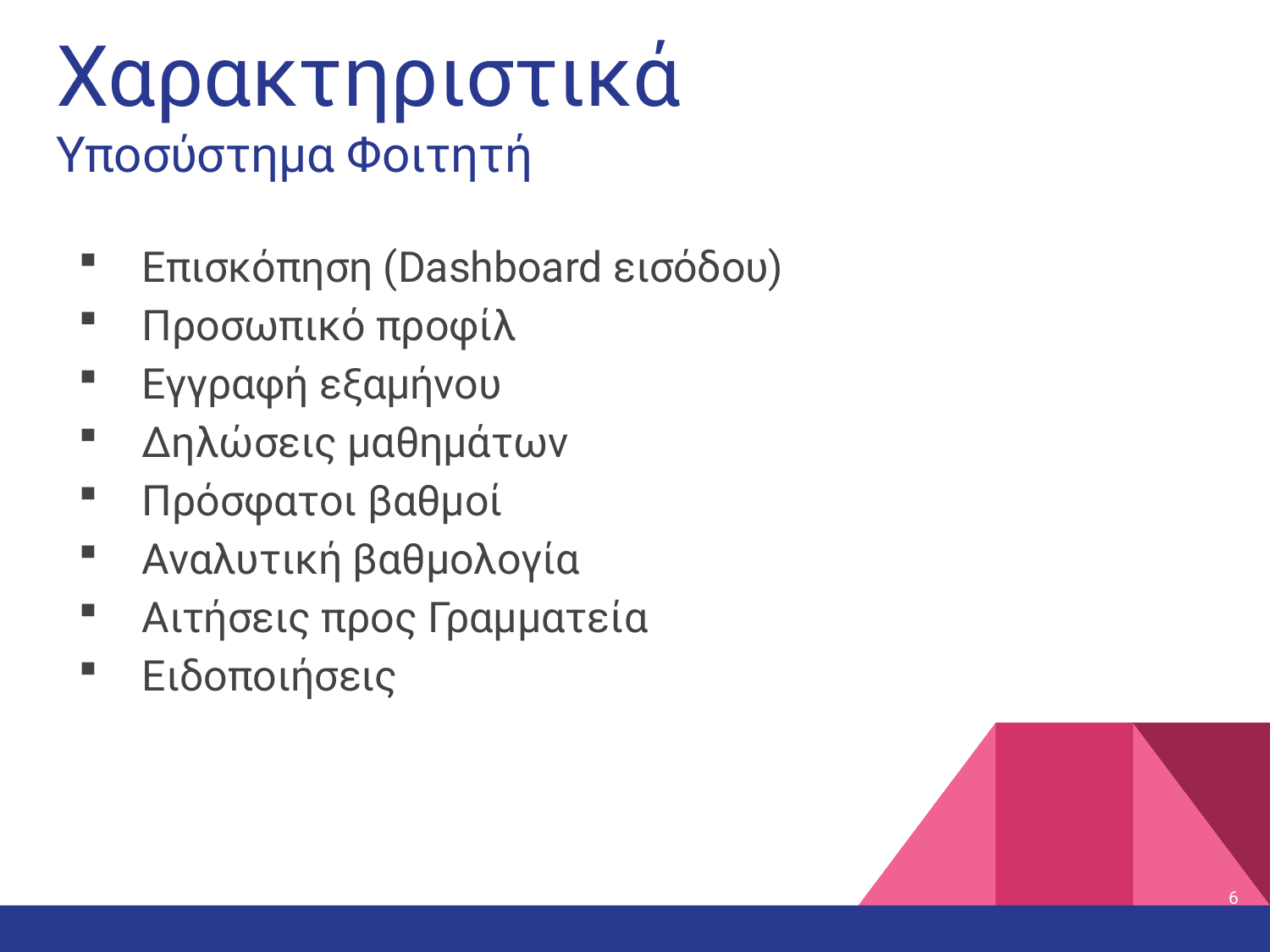

# Χαρακτηριστικά Υποσύστημα Φοιτητή
Επισκόπηση (Dashboard εισόδου)
Προσωπικό προφίλ
Εγγραφή εξαμήνου
Δηλώσεις μαθημάτων
Πρόσφατοι βαθμοί
Αναλυτική βαθμολογία
Αιτήσεις προς Γραμματεία
Ειδοποιήσεις
6